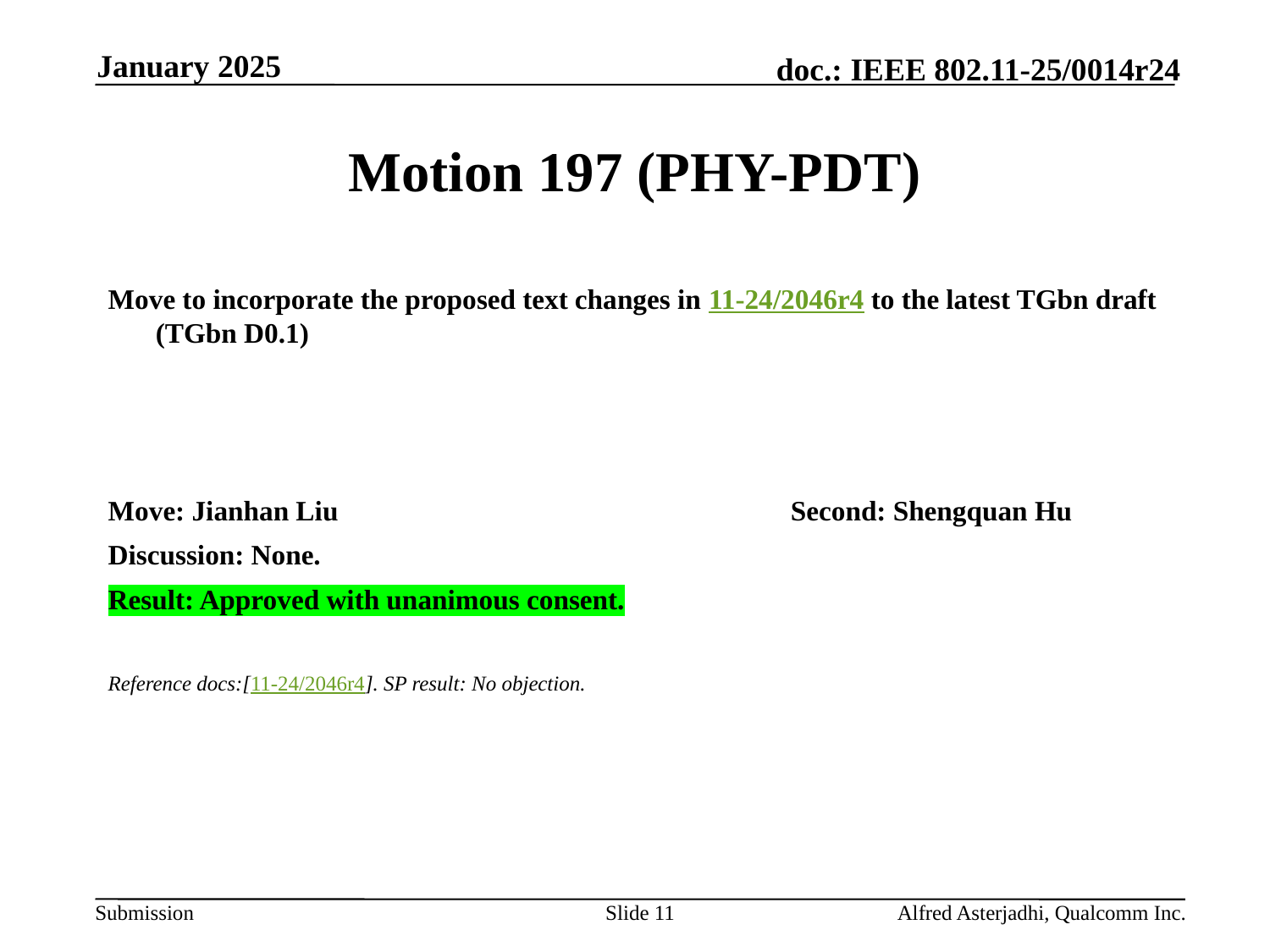

January 2025
# Motion 197 (PHY-PDT)
Move to incorporate the proposed text changes in 11-24/2046r4 to the latest TGbn draft (TGbn D0.1)

Move: Jianhan Liu				Second: Shengquan Hu
Discussion: None.
Result: Approved with unanimous consent.

Reference docs:[11-24/2046r4]. SP result: No objection.

Slide 11
Alfred Asterjadhi, Qualcomm Inc.